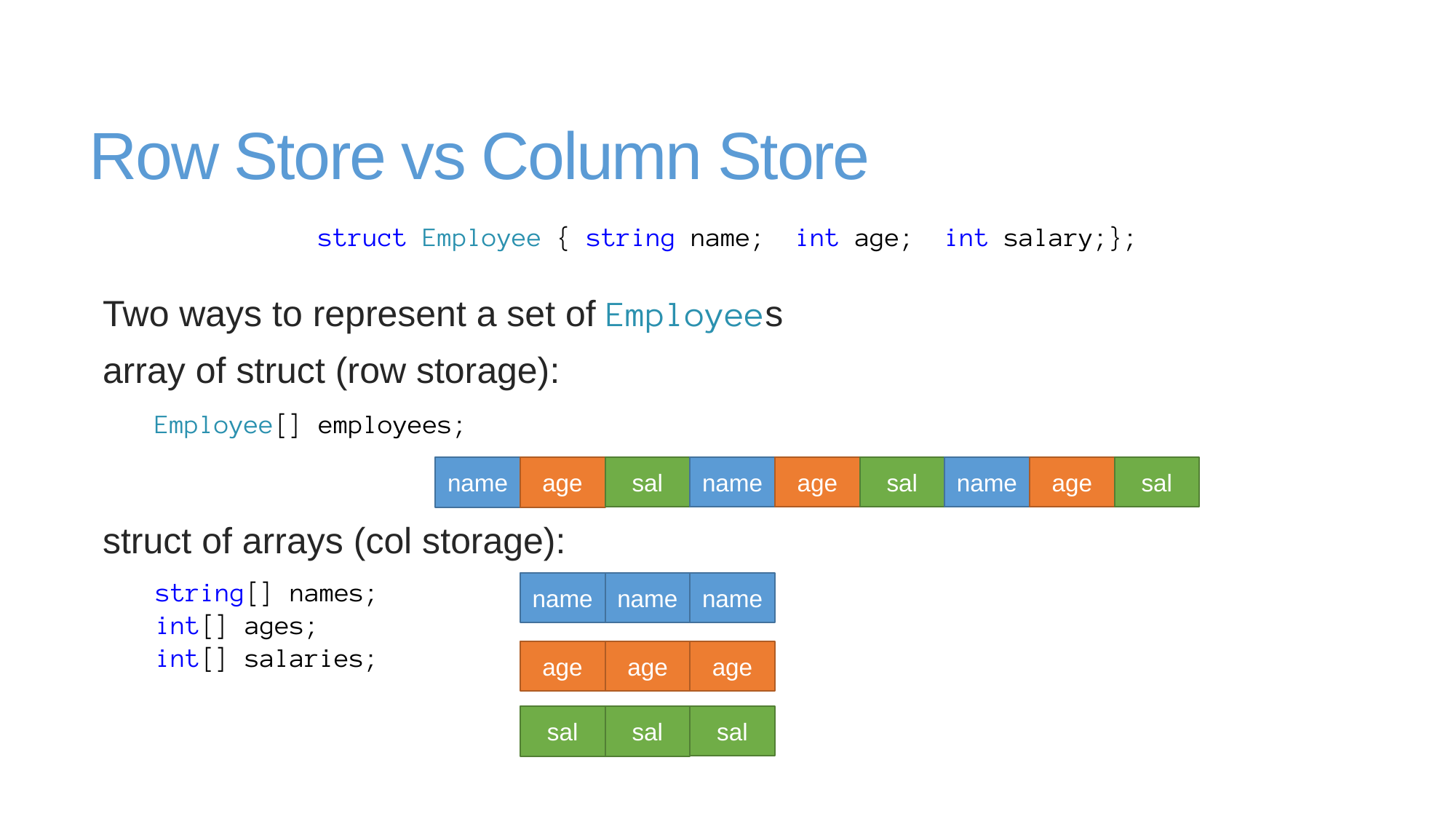

# Row Store vs Column Store
struct Employee { string name;  int age;  int salary;};
Two ways to represent a set of Employees
array of struct (row storage):

struct of arrays (col storage):
 Employee[] employees;
sal
sal
age
name
sal
age
name
age
name
  string[] names;
  int[] ages;
  int[] salaries;
name
name
name
age
age
age
sal
sal
sal